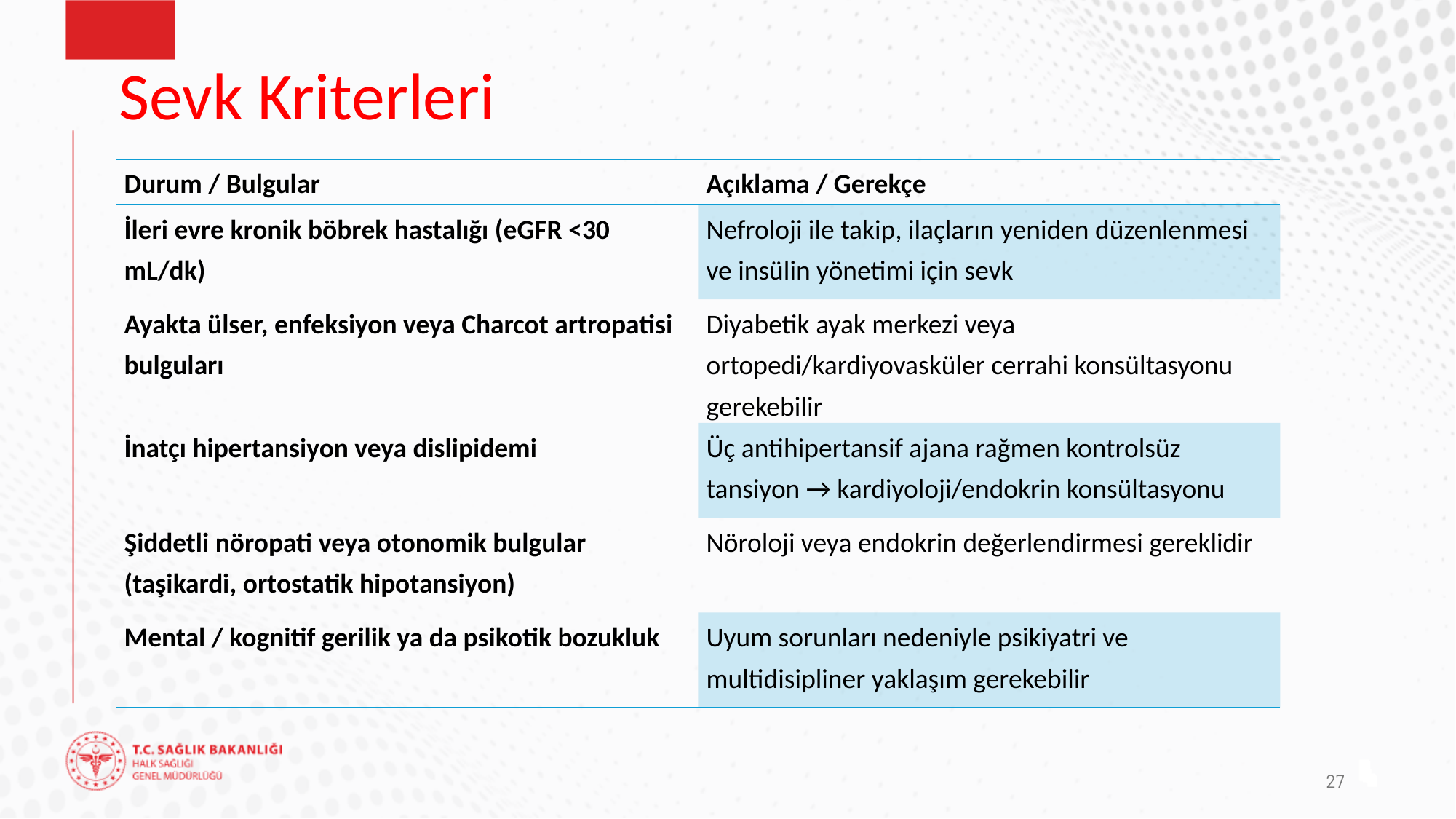

# Sevk Kriterleri
| Durum / Bulgular | Açıklama / Gerekçe |
| --- | --- |
| İleri evre kronik böbrek hastalığı (eGFR <30 mL/dk) | Nefroloji ile takip, ilaçların yeniden düzenlenmesi ve insülin yönetimi için sevk |
| Ayakta ülser, enfeksiyon veya Charcot artropatisi bulguları | Diyabetik ayak merkezi veya ortopedi/kardiyovasküler cerrahi konsültasyonu gerekebilir |
| İnatçı hipertansiyon veya dislipidemi | Üç antihipertansif ajana rağmen kontrolsüz tansiyon → kardiyoloji/endokrin konsültasyonu |
| Şiddetli nöropati veya otonomik bulgular (taşikardi, ortostatik hipotansiyon) | Nöroloji veya endokrin değerlendirmesi gereklidir |
| Mental / kognitif gerilik ya da psikotik bozukluk | Uyum sorunları nedeniyle psikiyatri ve multidisipliner yaklaşım gerekebilir |
27